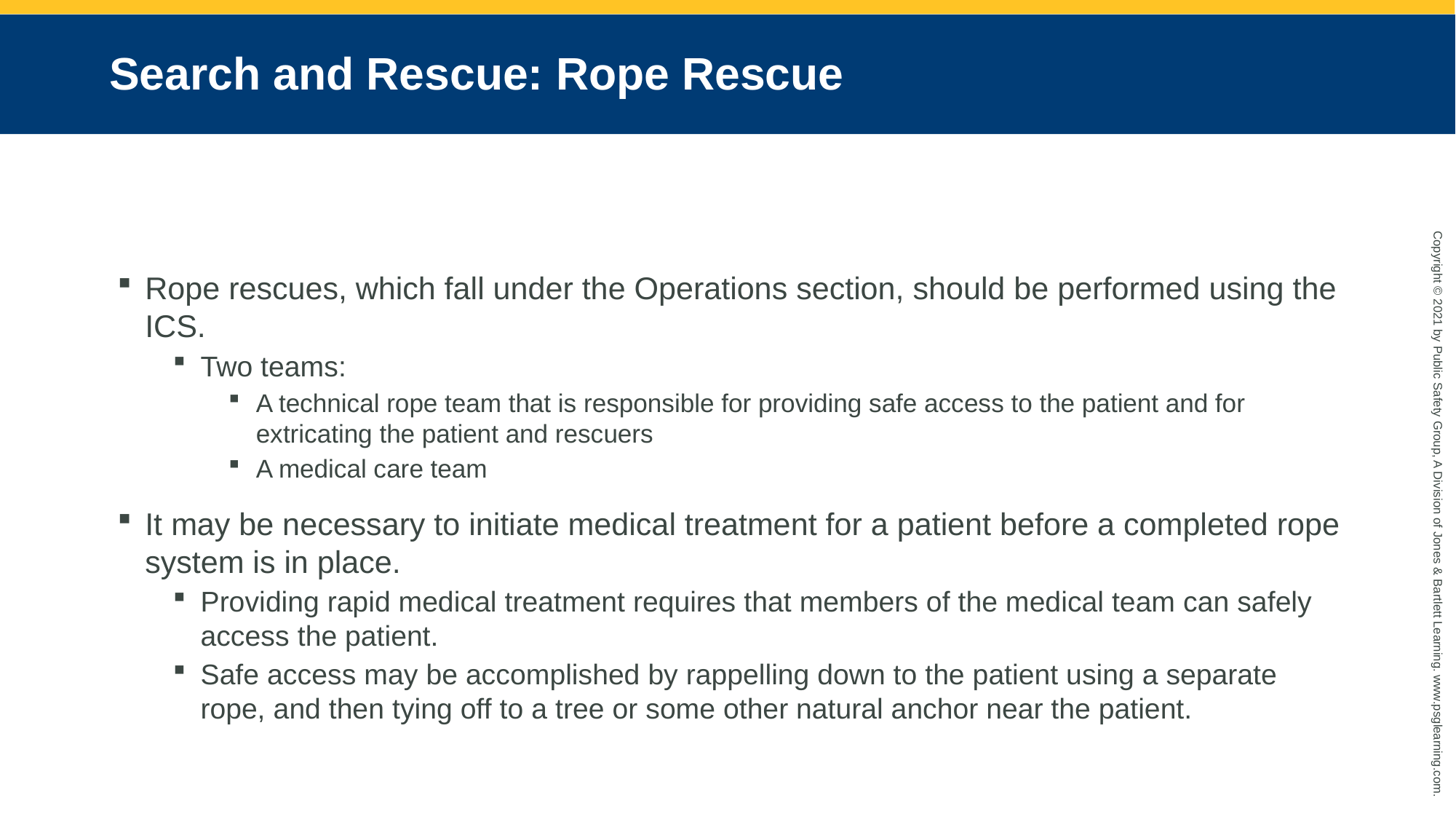

# Search and Rescue: Rope Rescue
Rope rescues, which fall under the Operations section, should be performed using the ICS.
Two teams:
A technical rope team that is responsible for providing safe access to the patient and for extricating the patient and rescuers
A medical care team
It may be necessary to initiate medical treatment for a patient before a completed rope system is in place.
Providing rapid medical treatment requires that members of the medical team can safely access the patient.
Safe access may be accomplished by rappelling down to the patient using a separate rope, and then tying off to a tree or some other natural anchor near the patient.